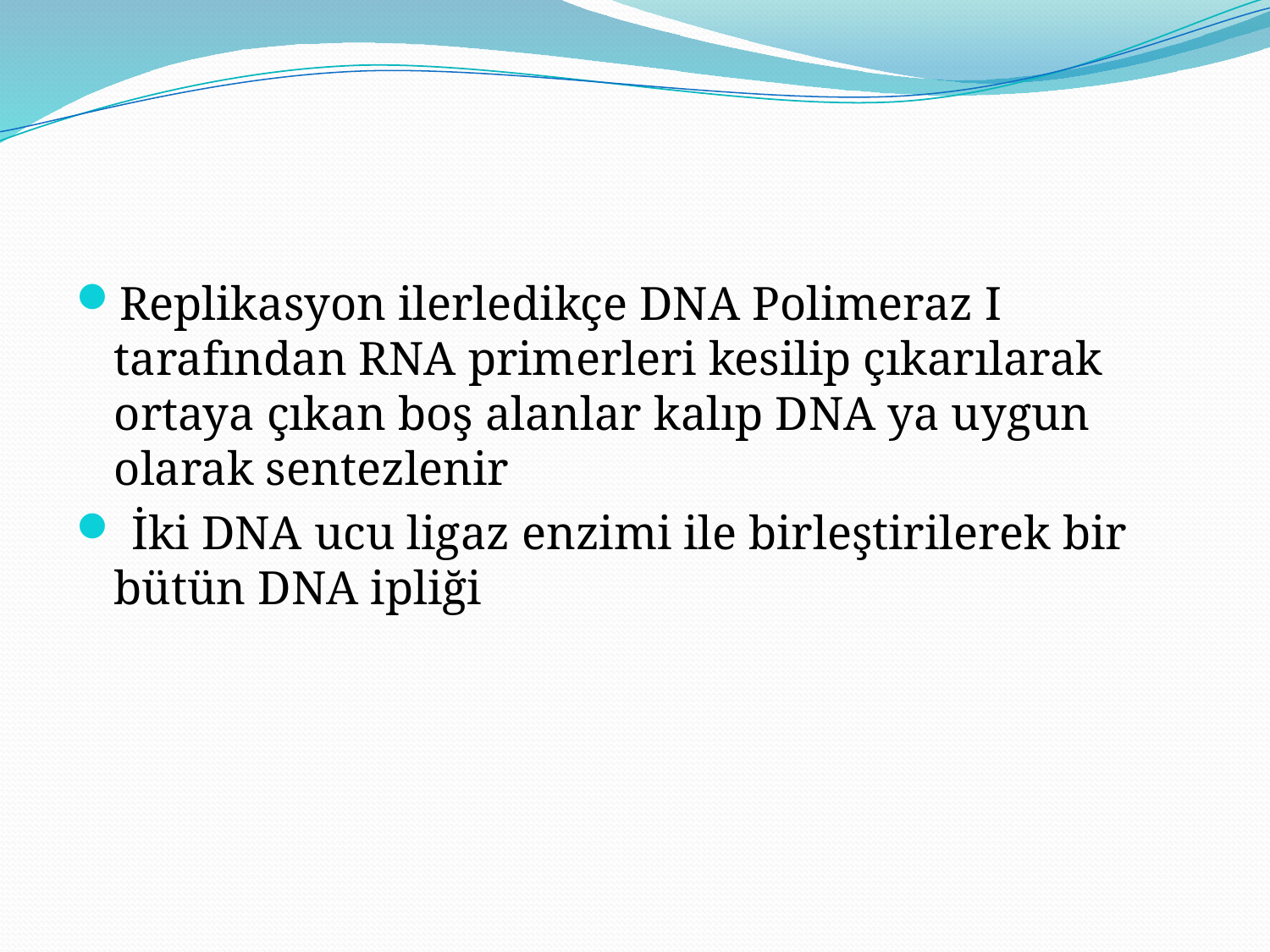

#
Replikasyon ilerledikçe DNA Polimeraz I tarafından RNA primerleri kesilip çıkarılarak ortaya çıkan boş alanlar kalıp DNA ya uygun olarak sentezlenir
 İki DNA ucu ligaz enzimi ile birleştirilerek bir bütün DNA ipliği